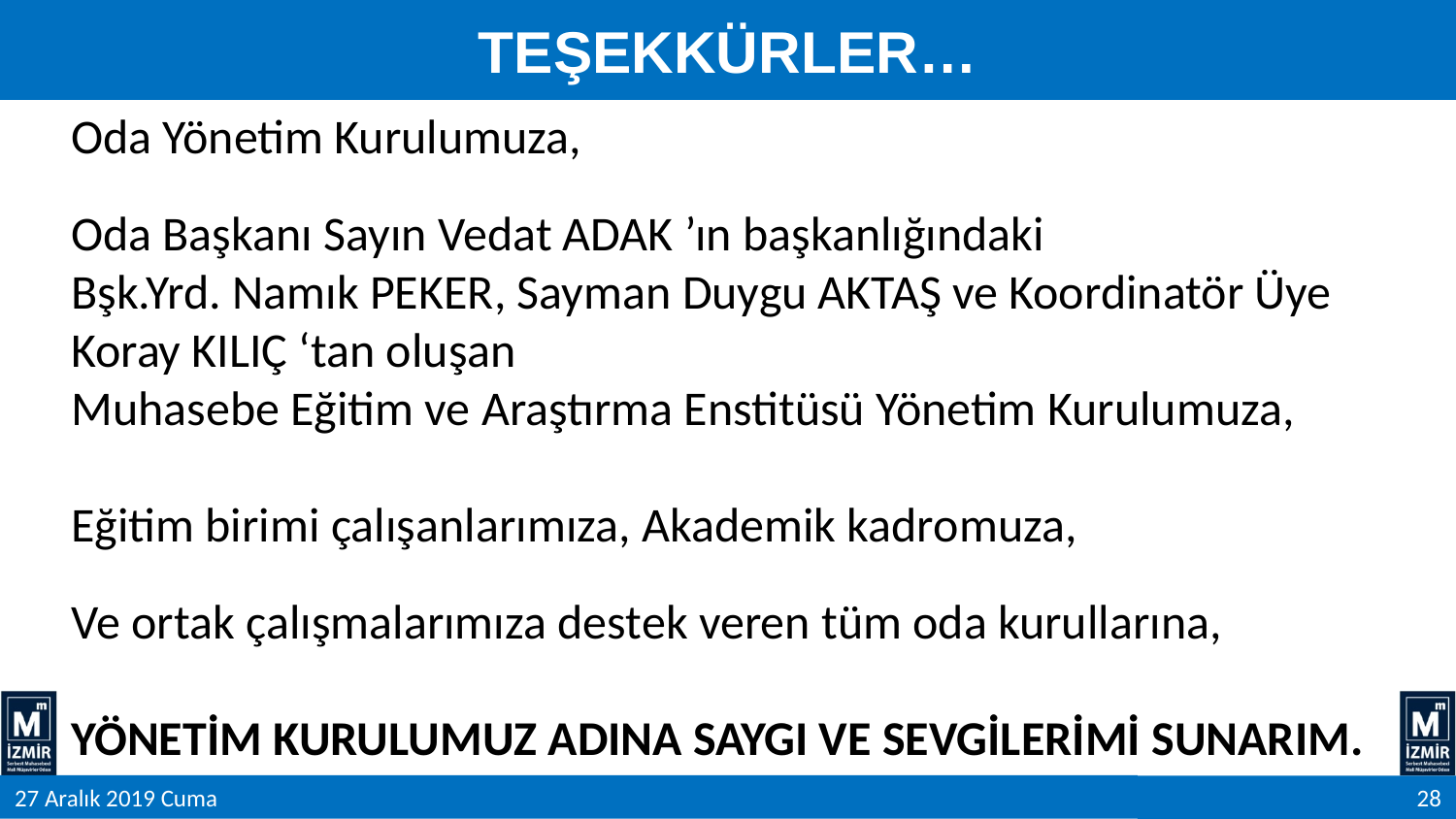

# TEŞEKKÜRLER…

Oda Yönetim Kurulumuza,

Oda Başkanı Sayın Vedat ADAK ’ın başkanlığındaki
Bşk.Yrd. Namık PEKER, Sayman Duygu AKTAŞ ve Koordinatör Üye Koray KILIÇ ‘tan oluşan
Muhasebe Eğitim ve Araştırma Enstitüsü Yönetim Kurulumuza,

Eğitim birimi çalışanlarımıza, Akademik kadromuza,

Ve ortak çalışmalarımıza destek veren tüm oda kurullarına,

YÖNETİM KURULUMUZ ADINA SAYGI VE SEVGİLERİMİ SUNARIM.

27 Aralık 2019 Cuma
28